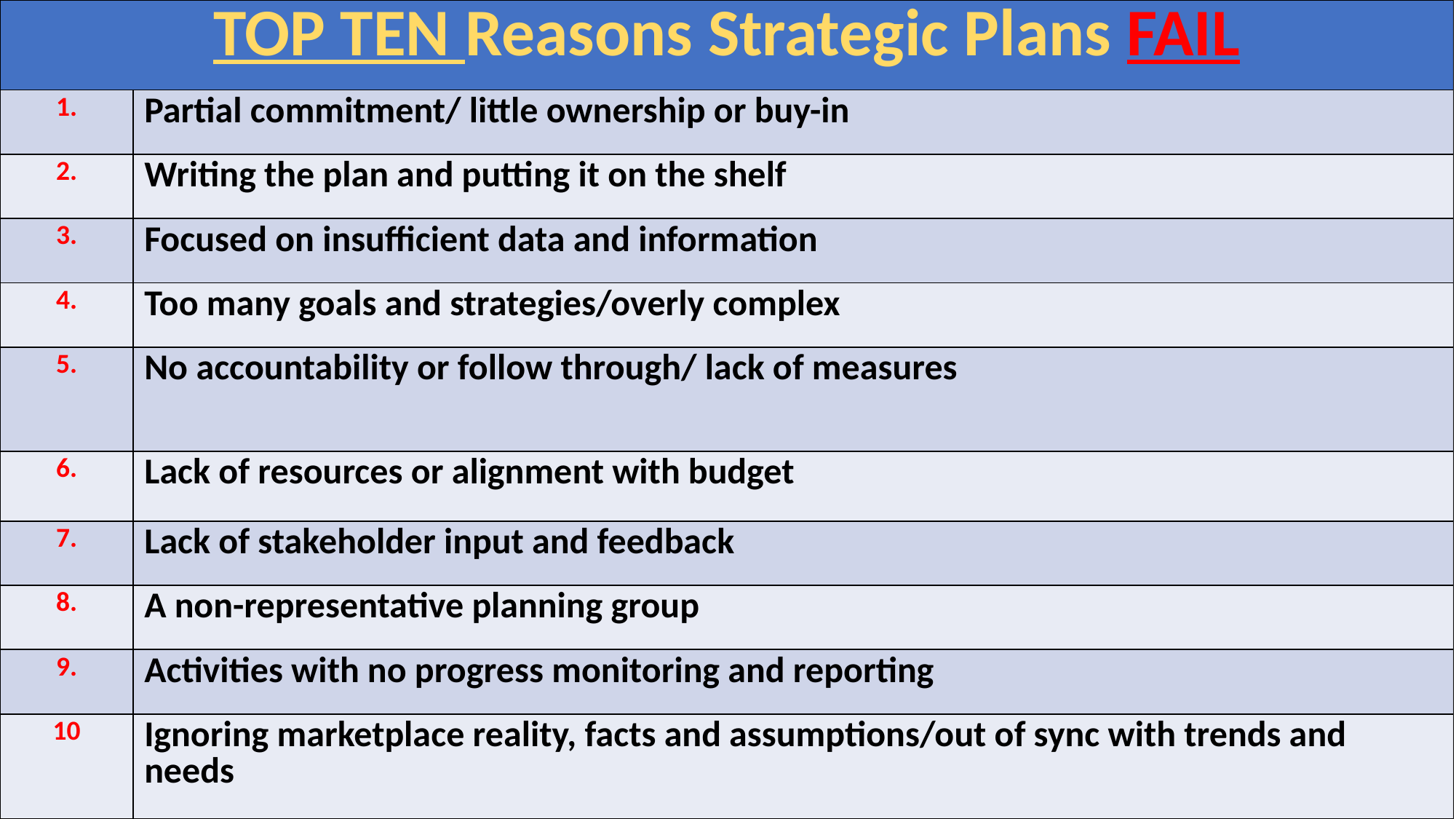

| TOP TEN Reasons Strategic Plans FAIL |  |
| --- | --- |
| 1. | Partial commitment/ little ownership or buy-in |
| 2. | Writing the plan and putting it on the shelf |
| 3. | Focused on insufficient data and information |
| 4. | Too many goals and strategies/overly complex |
| 5. | No accountability or follow through/ lack of measures |
| 6. | Lack of resources or alignment with budget |
| 7. | Lack of stakeholder input and feedback |
| 8. | A non-representative planning group |
| 9. | Activities with no progress monitoring and reporting |
| 10 | Ignoring marketplace reality, facts and assumptions/out of sync with trends and needs |